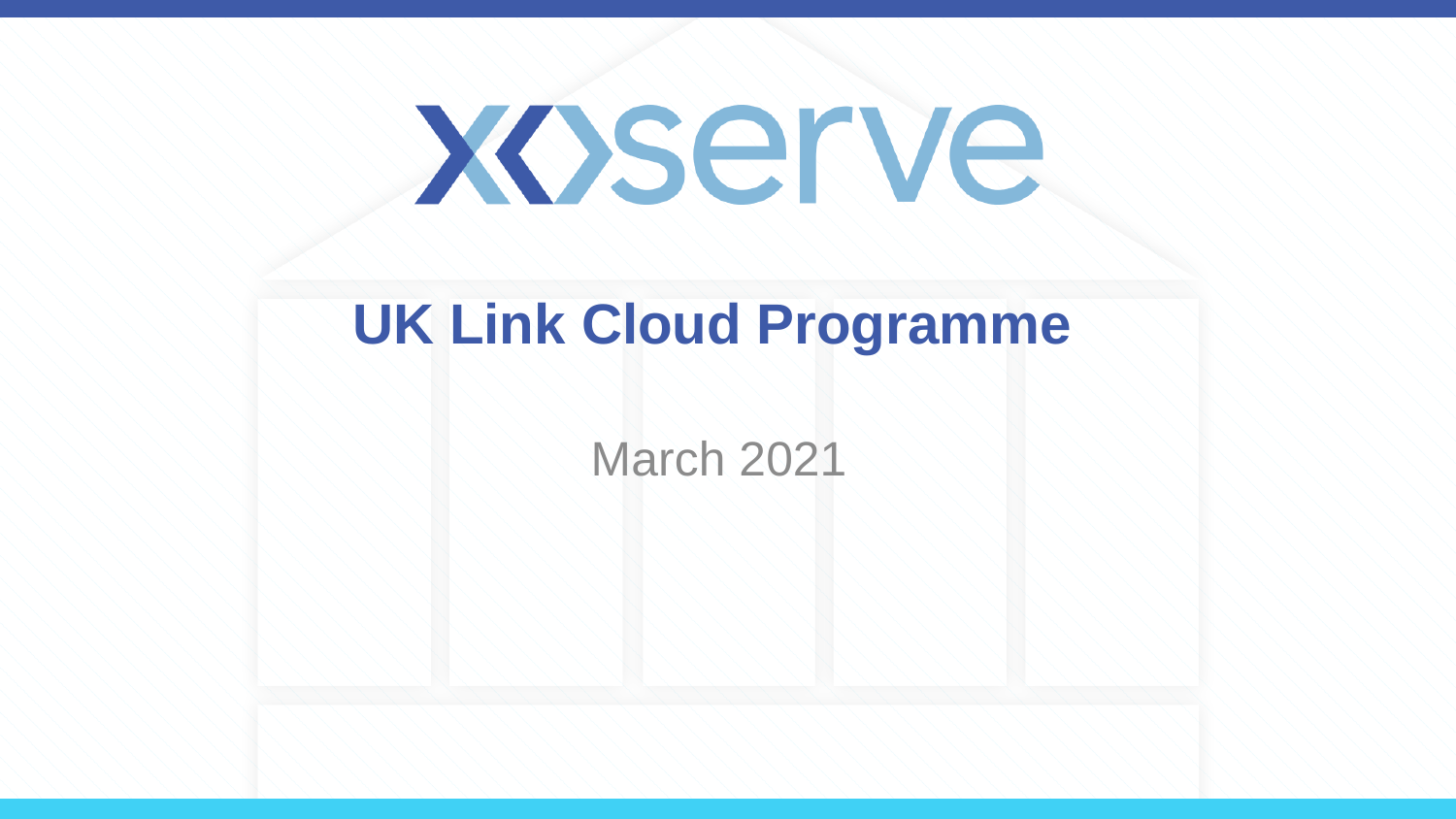

# UK Link Cloud Programme

March 2021